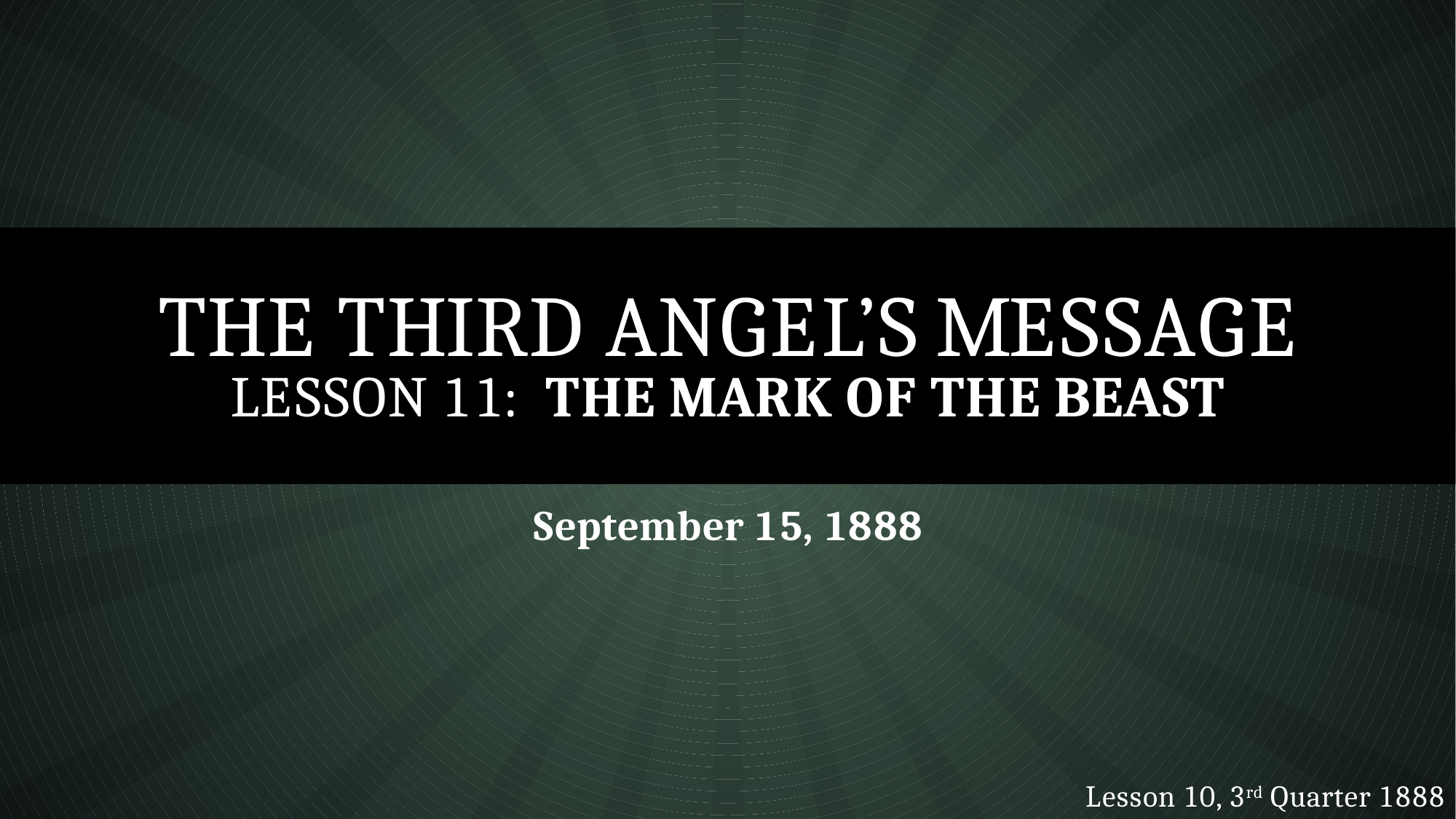

# The Third Angel’s Message Lesson 11:  THE Mark of the Beast
September 15, 1888
Lesson 10, 3rd Quarter 1888